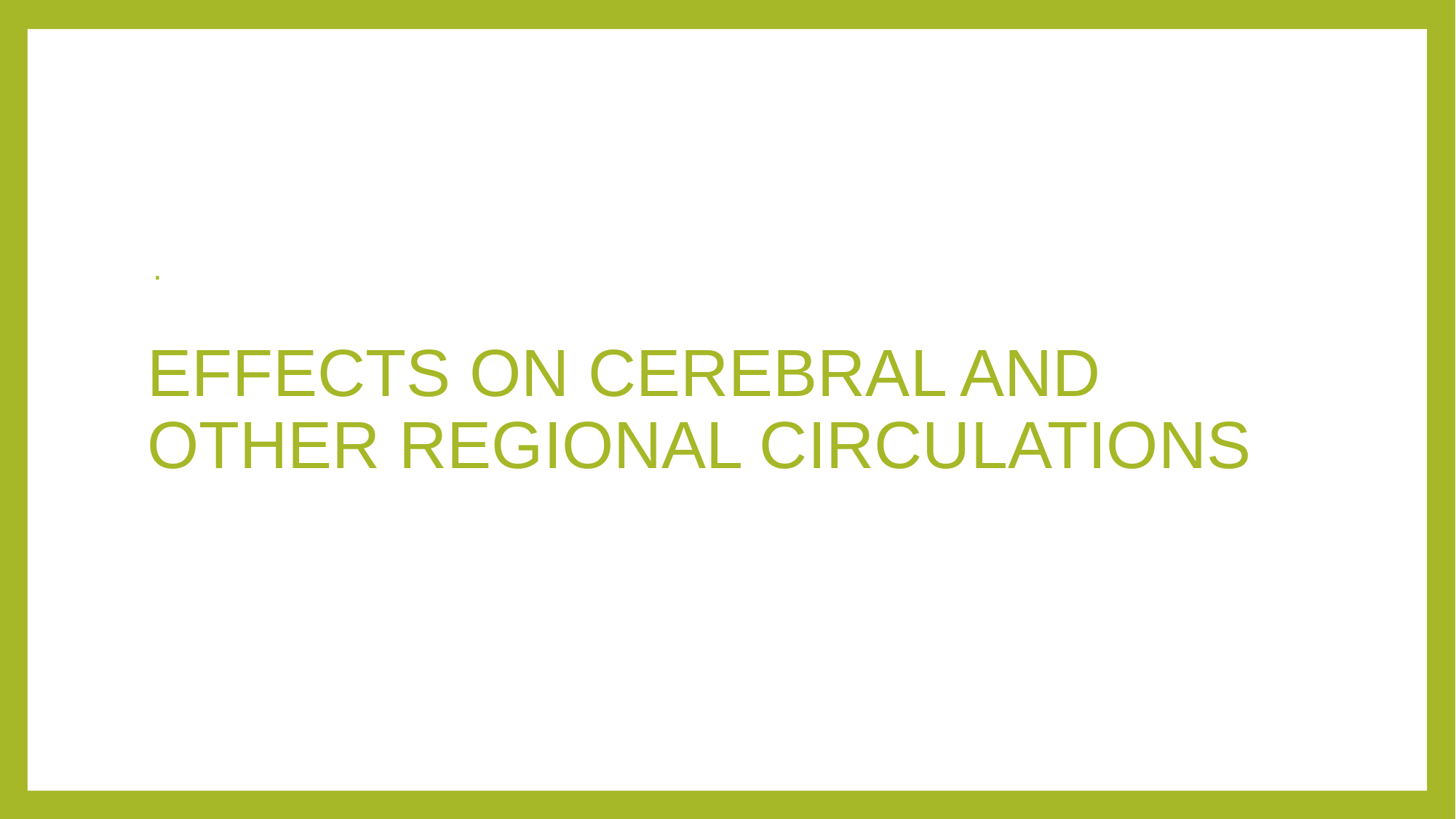

# EFFECTS ON CEREBRAL AND OTHER REGIONAL CIRCULATIONS
.